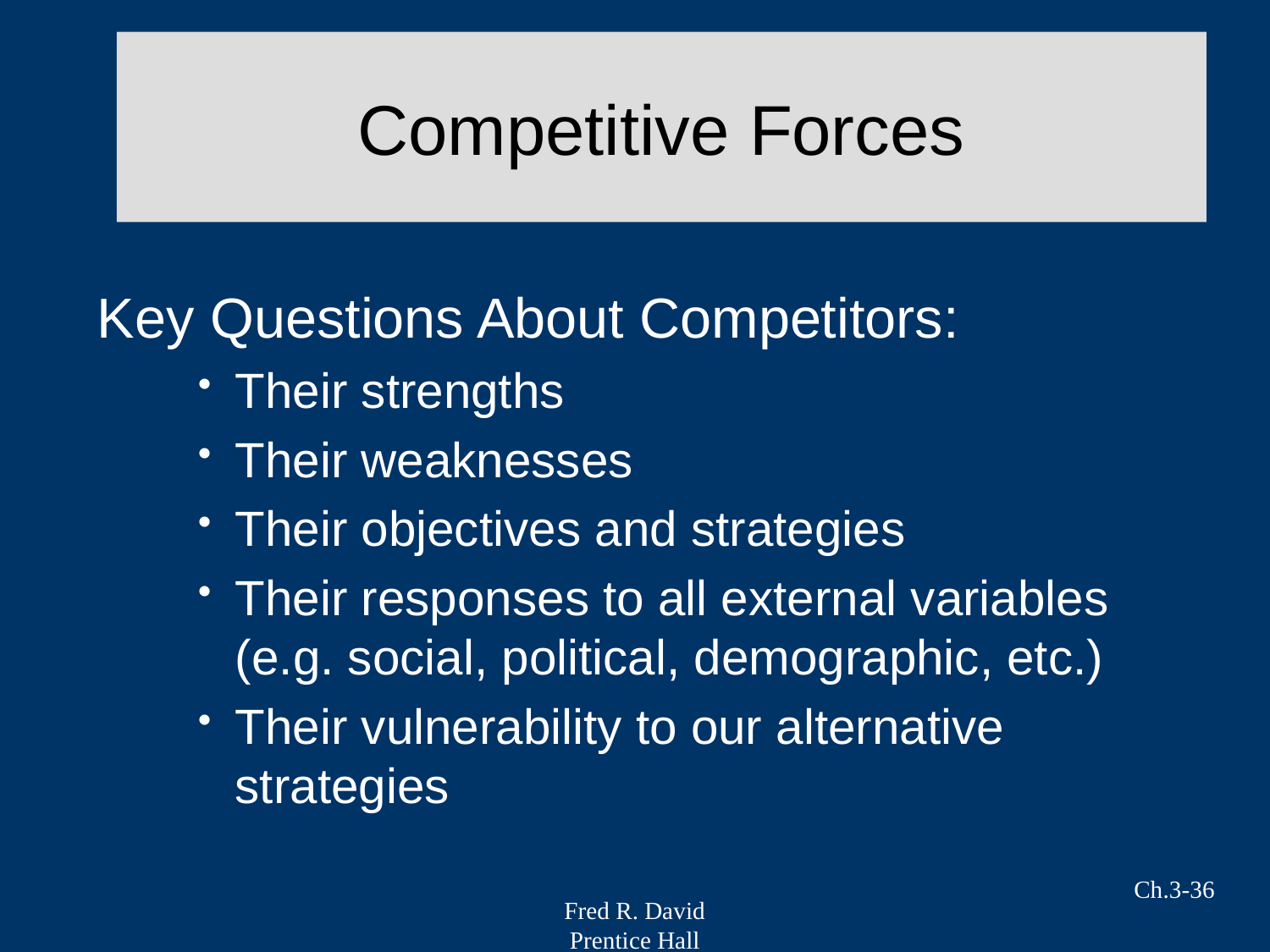

# Competitive Forces
Key Questions About Competitors:
Their strengths
Their weaknesses
Their objectives and strategies
Their responses to all external variables (e.g. social, political, demographic, etc.)
Their vulnerability to our alternative strategies
Ch.3-36
Fred R. David
Prentice Hall